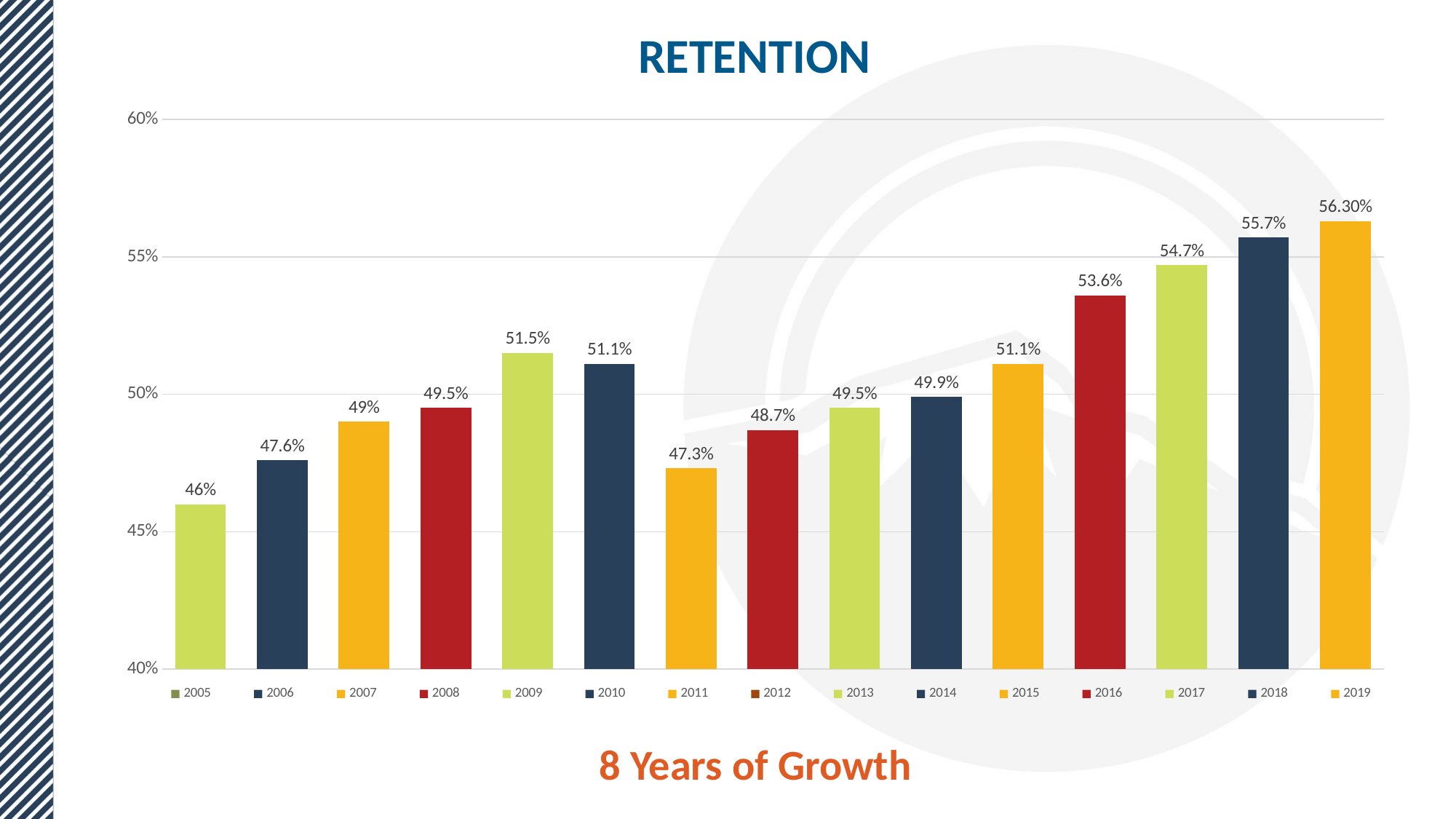

RETENTION

### Chart

| Category | 2005 | 2006 | 2007 | 2008 | 2009 | 2010 | 2011 | 2012 | 2013 | 2014 | 2015 | 2016 | 2017 | 2018 | 2019 |
|---|---|---|---|---|---|---|---|---|---|---|---|---|---|---|---|
| Category 1 | 0.46 | 0.476 | 0.49 | 0.495 | 0.515 | 0.511 | 0.473 | 0.487 | 0.495 | 0.499 | 0.511 | 0.536 | 0.547 | 0.557 | 0.563 |
8 Years of Growth